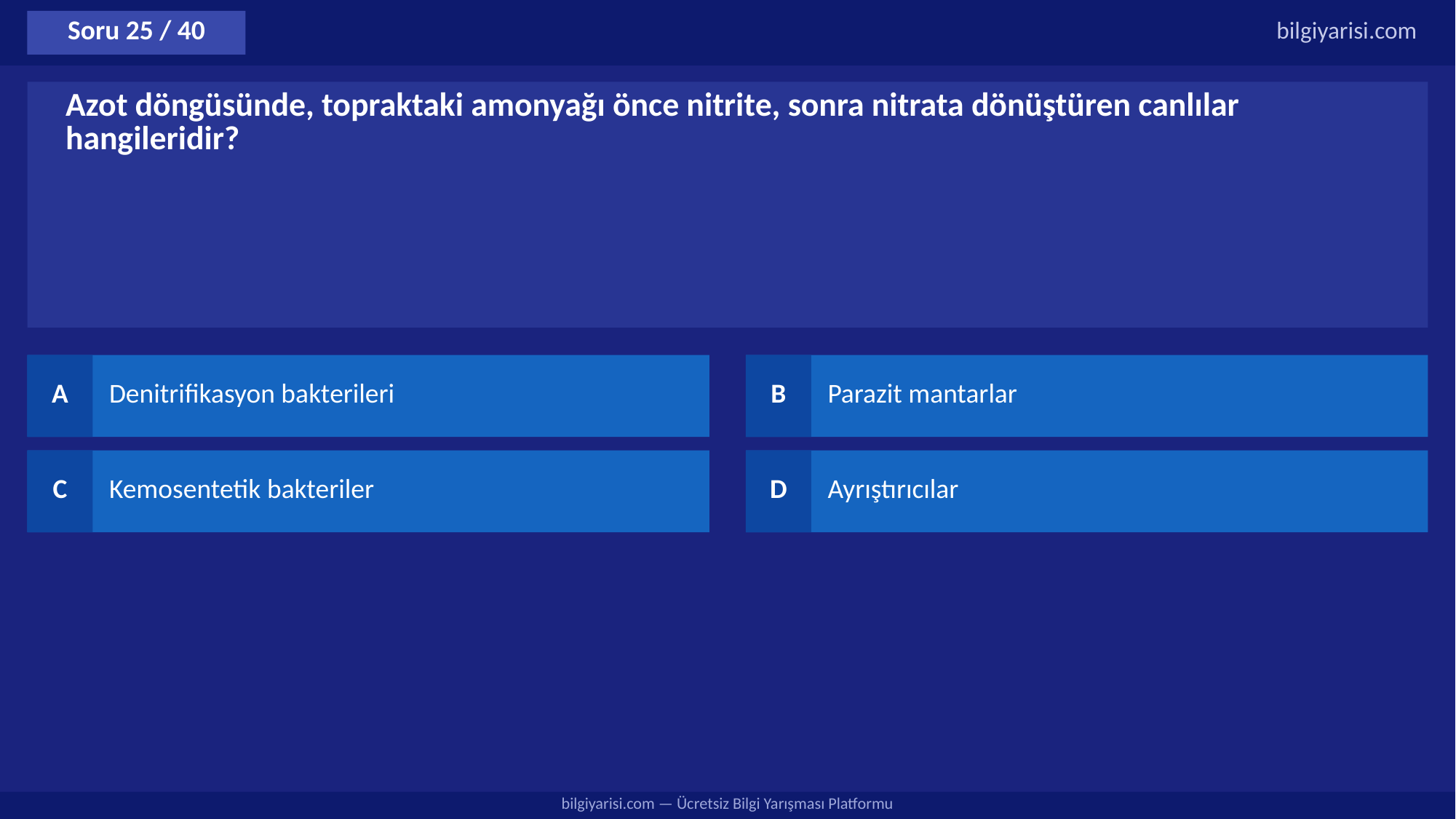

Soru 25 / 40
bilgiyarisi.com

Azot döngüsünde, topraktaki amonyağı önce nitrite, sonra nitrata dönüştüren canlılar hangileridir?

A
Denitrifikasyon bakterileri

B
Parazit mantarlar

C
Kemosentetik bakteriler

D
Ayrıştırıcılar
bilgiyarisi.com — Ücretsiz Bilgi Yarışması Platformu